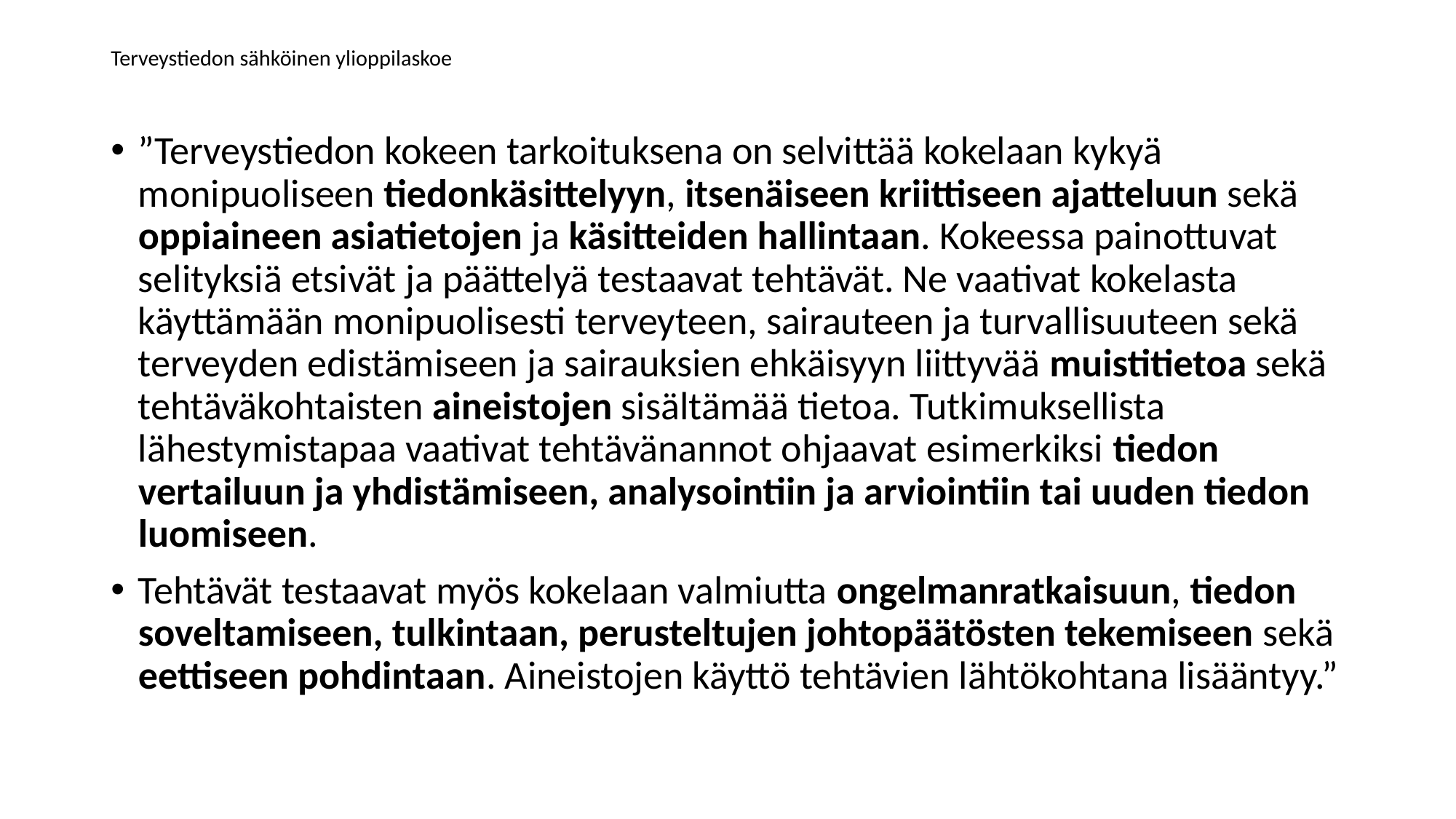

# Terveystiedon sähköinen ylioppilaskoe
”Terveystiedon kokeen tarkoituksena on selvittää kokelaan kykyä monipuoliseen tiedonkäsittelyyn, itsenäiseen kriittiseen ajatteluun sekä oppiaineen asiatietojen ja käsitteiden hallintaan. Kokeessa painottuvat selityksiä etsivät ja päättelyä testaavat tehtävät. Ne vaativat kokelasta käyttämään monipuolisesti terveyteen, sairauteen ja turvallisuuteen sekä terveyden edistämiseen ja sairauksien ehkäisyyn liittyvää muistitietoa sekä tehtäväkohtaisten aineistojen sisältämää tietoa. Tutkimuksellista lähestymistapaa vaativat tehtävänannot ohjaavat esimerkiksi tiedon vertailuun ja yhdistämiseen, analysointiin ja arviointiin tai uuden tiedon luomiseen.
Tehtävät testaavat myös kokelaan valmiutta ongelmanratkaisuun, tiedon soveltamiseen, tulkintaan, perusteltujen johtopäätösten tekemiseen sekä eettiseen pohdintaan. Aineistojen käyttö tehtävien lähtökohtana lisääntyy.”